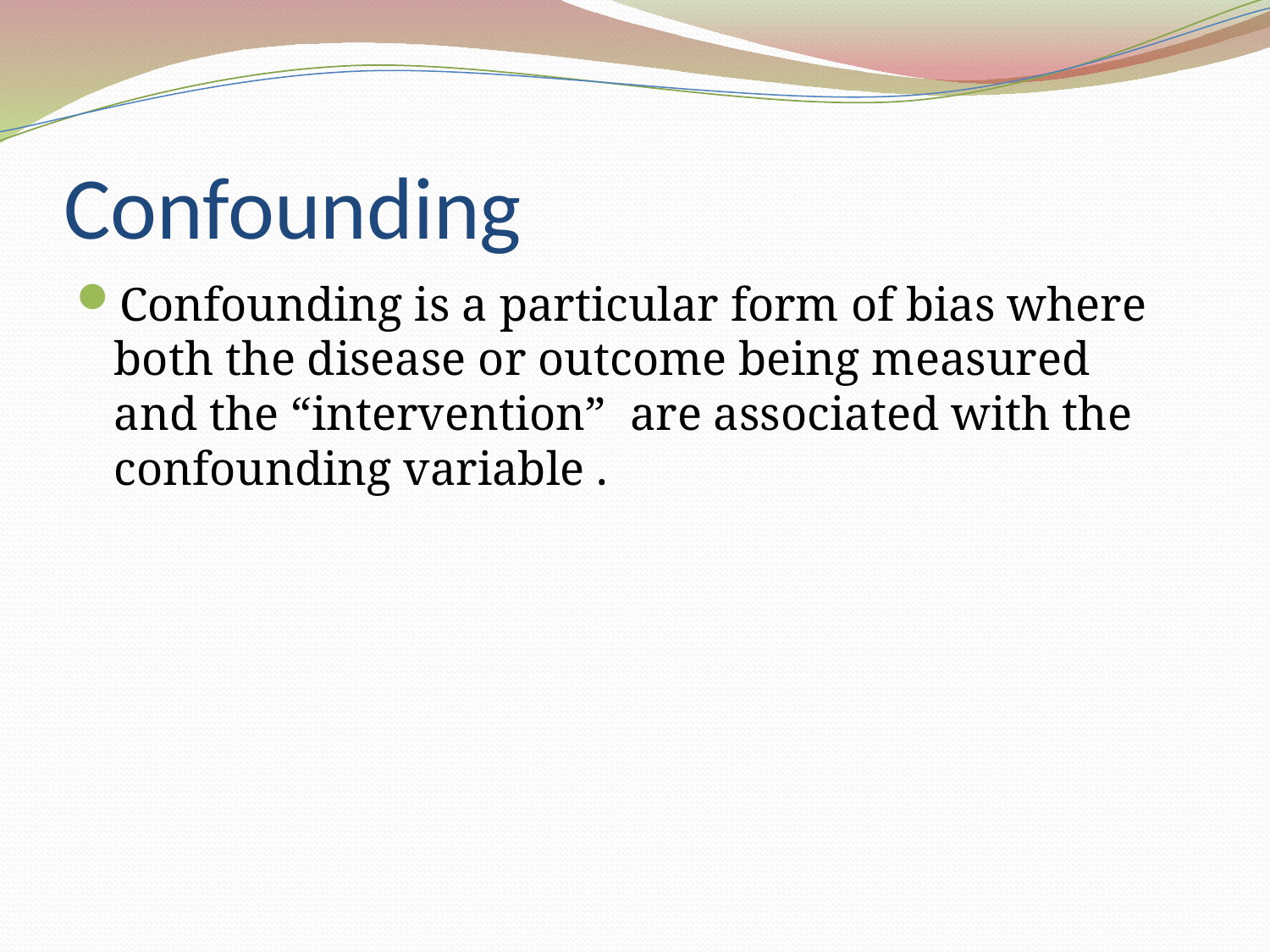

# Confounding
Confounding is a particular form of bias where both the disease or outcome being measured  and the “intervention”  are associated with the confounding variable .